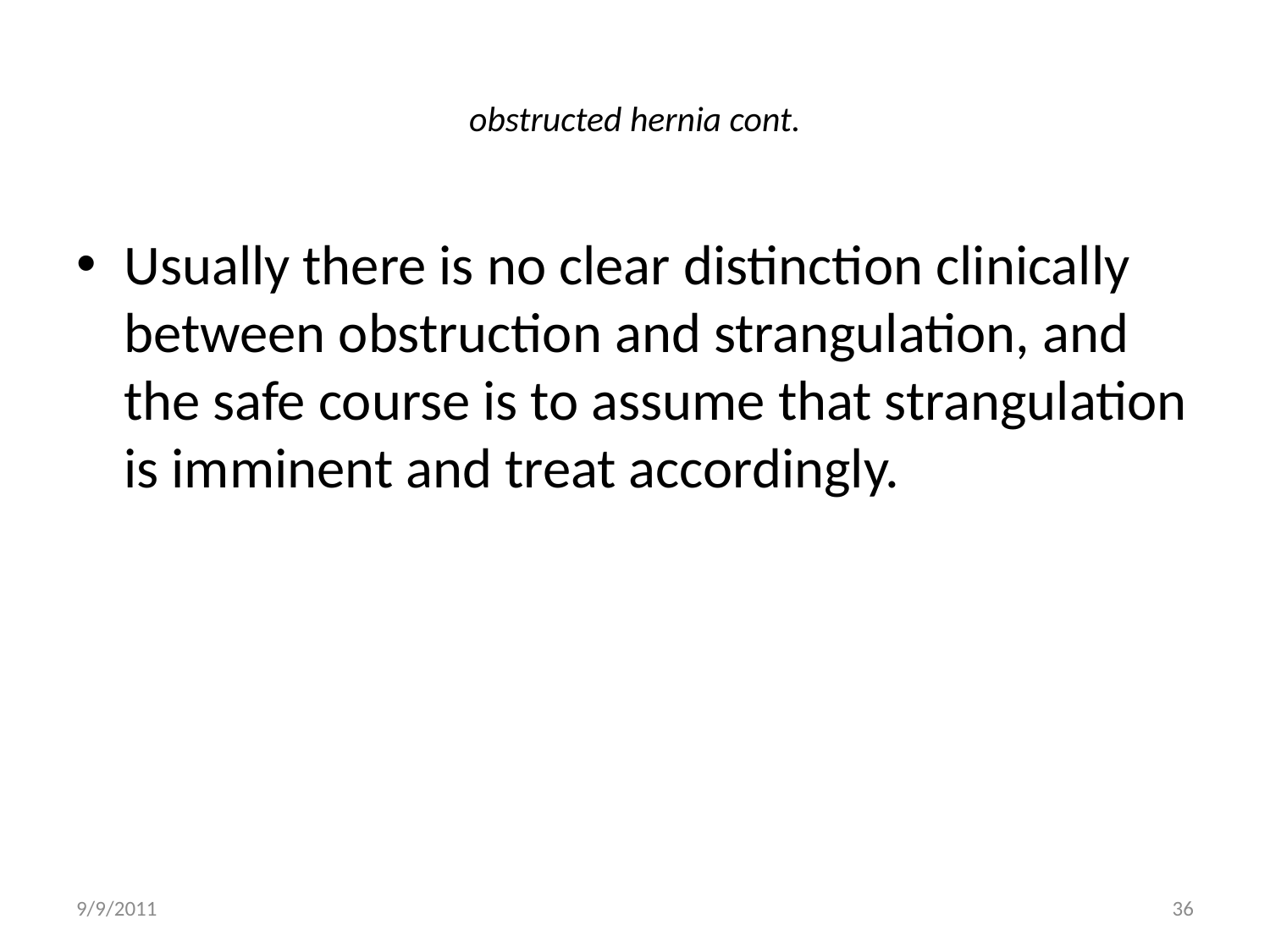

# obstructed hernia cont.
Usually there is no clear distinction clinically between obstruction and strangulation, and the safe course is to assume that strangulation is imminent and treat accordingly.
9/9/2011
36